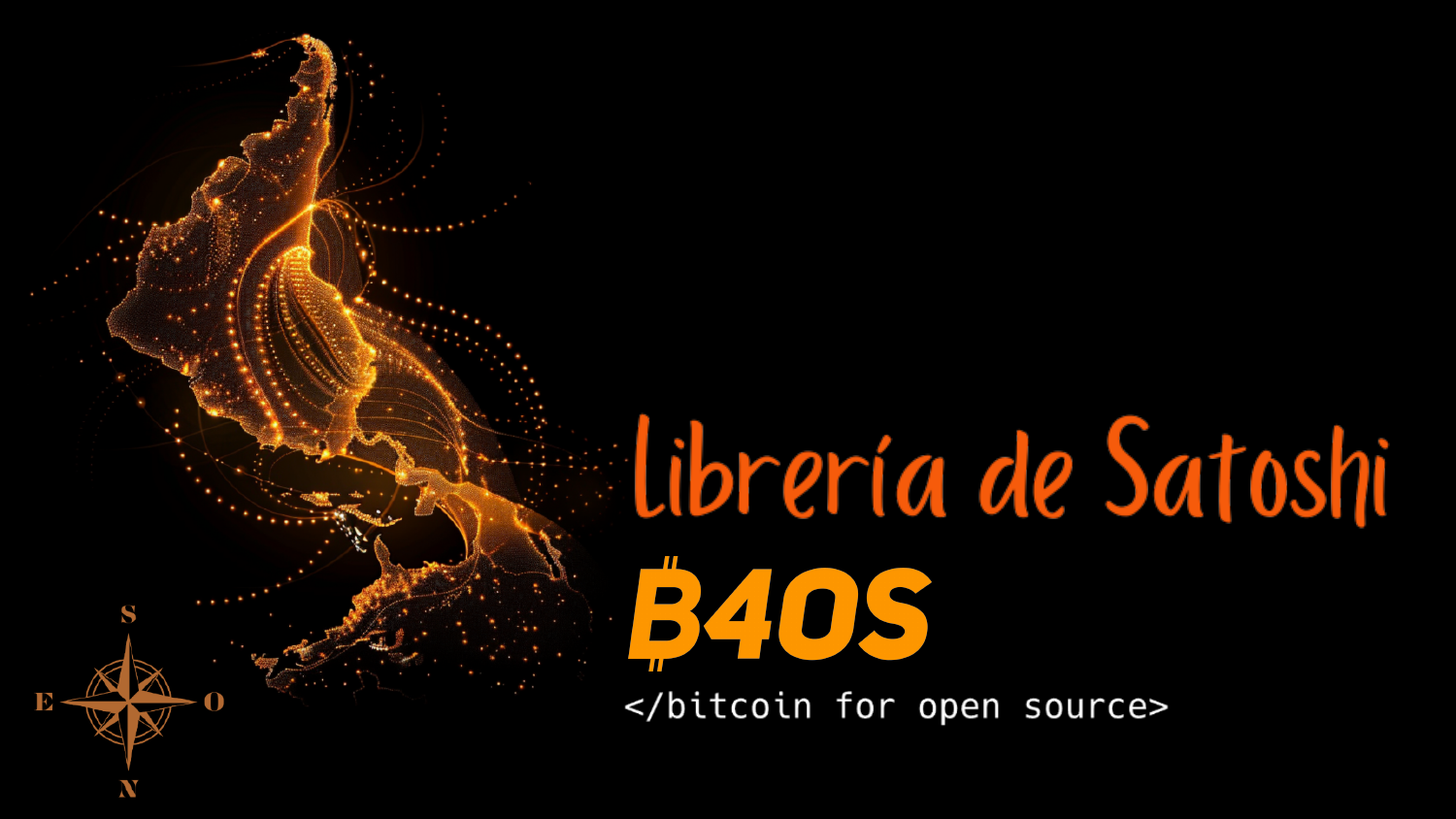

# Librería de Satoshi impulsa el aprendizaje técnico y la adopción de Bitcoin